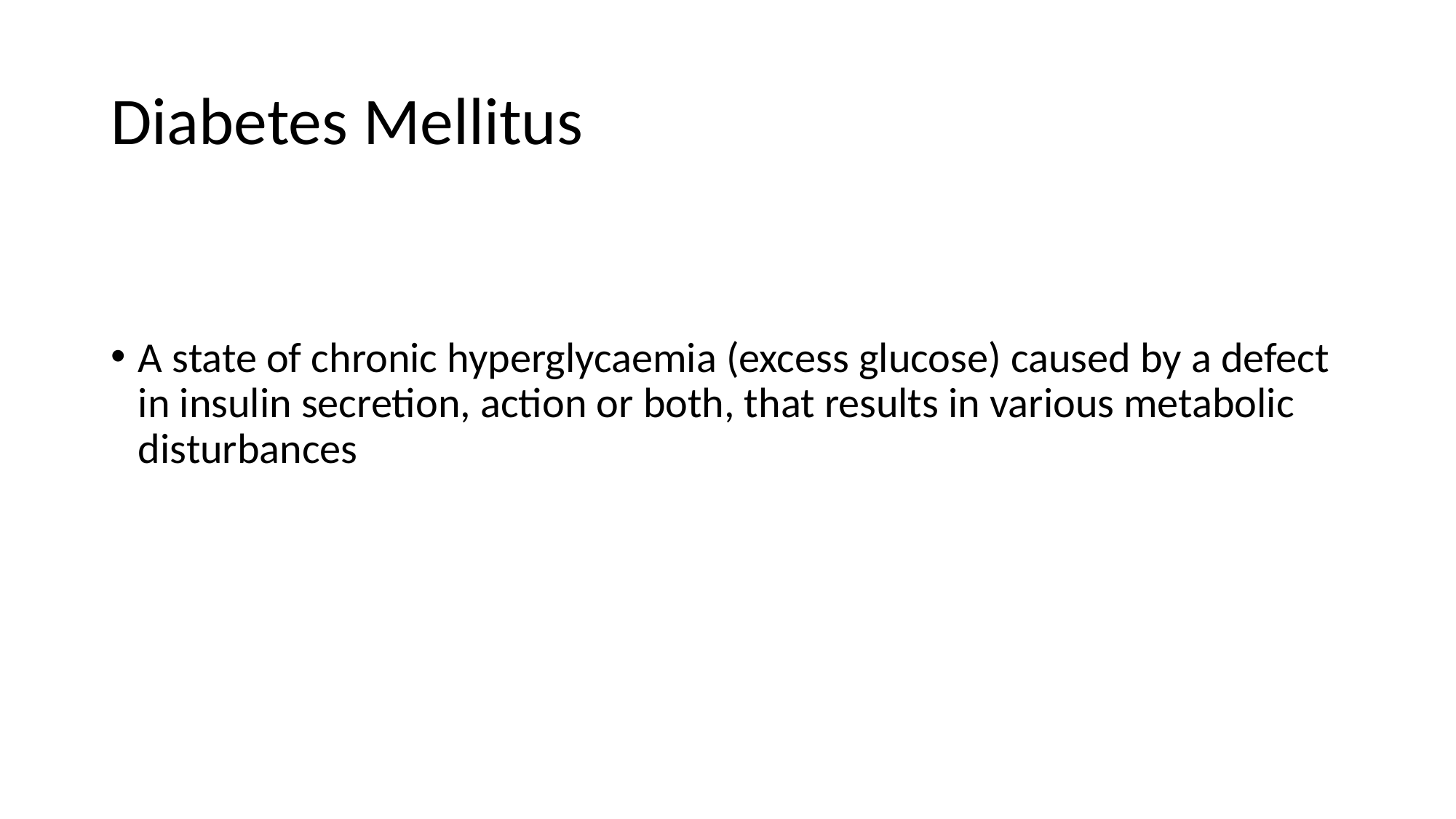

# Diabetes Mellitus

A state of chronic hyperglycaemia (excess glucose) caused by a defect in insulin secretion, action or both, that results in various metabolic disturbances